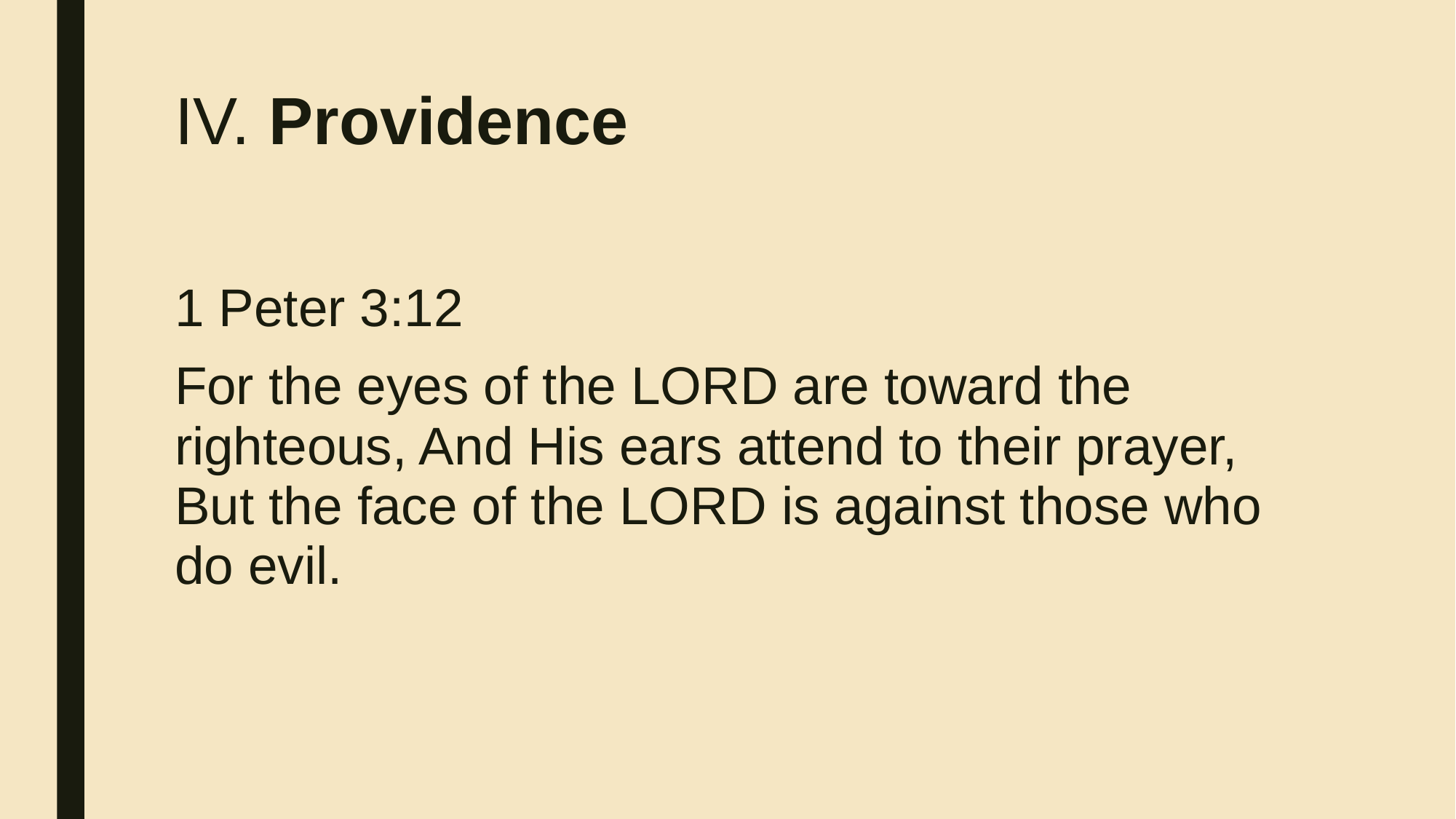

# IV. Providence
1 Peter 3:12
For the eyes of the LORD are toward the righteous, And His ears attend to their prayer, But the face of the LORD is against those who do evil.